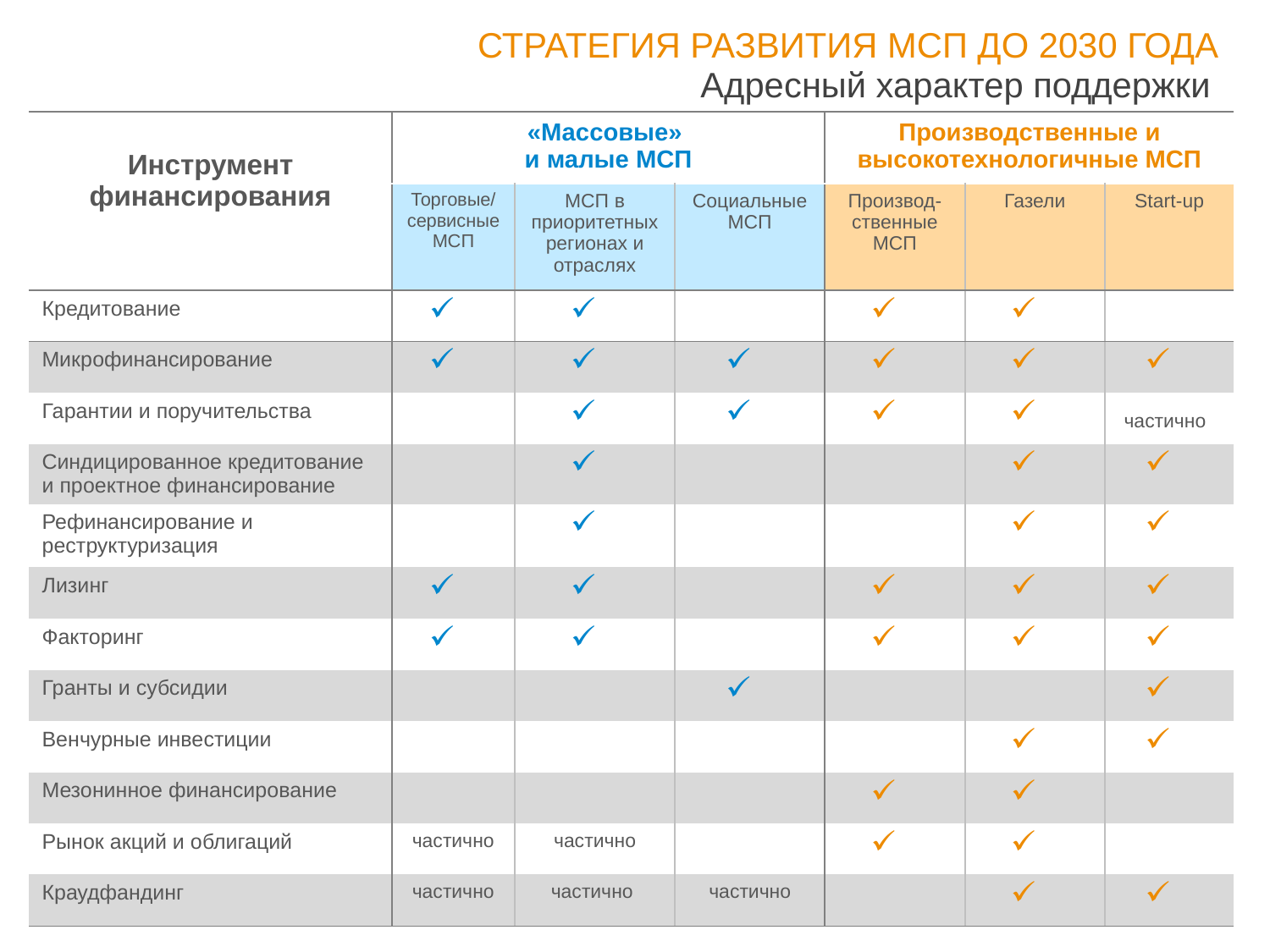

# СТРАТЕГИЯ РАЗВИТИЯ МСП ДО 2030 ГОДА
Адресный характер поддержки
| Инструмент финансирования | «Массовые» и малые МСП |  |  | Производственные и высокотехнологичные МСП |  |  |
| --- | --- | --- | --- | --- | --- | --- |
|  | Торговые/ сервисные МСП | МСП в приоритетных регионах и отраслях | Социальные МСП | Производ-ственные МСП | Газели | Start-up |
| Кредитование |  |  |  |  |  |  |
| Микрофинансирование |  |  |  |  |  |  |
| Гарантии и поручительства |  |  |  |  |  | частично |
| Синдицированное кредитование и проектное финансирование |  |  |  |  |  |  |
| Рефинансирование и реструктуризация |  |  |  |  |  |  |
| Лизинг |  |  |  |  |  |  |
| Факторинг |  |  |  |  |  |  |
| Гранты и субсидии |  |  |  |  |  |  |
| Венчурные инвестиции |  |  |  |  |  |  |
| Мезонинное финансирование |  |  |  |  |  |  |
| Рынок акций и облигаций | частично | частично |  |  |  |  |
| Краудфандинг | частично | частично | частично |  |  |  |